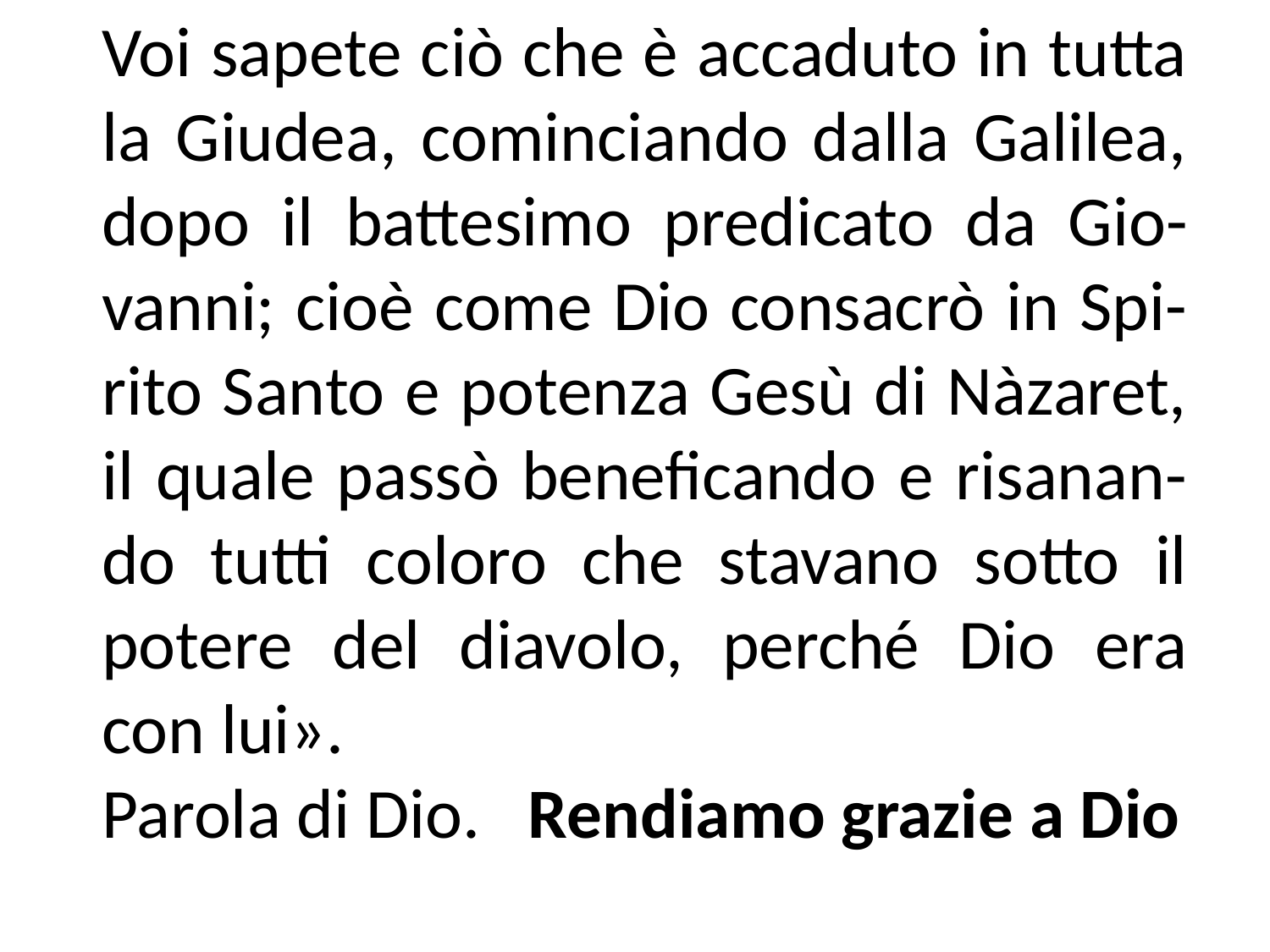

Voi sapete ciò che è accaduto in tutta la Giudea, cominciando dalla Galilea, dopo il battesimo predicato da Gio-vanni; cioè come Dio consacrò in Spi-rito Santo e potenza Gesù di Nàzaret, il quale passò beneficando e risanan-do tutti coloro che stavano sotto il potere del diavolo, perché Dio era con lui».
Parola di Dio.   Rendiamo grazie a Dio